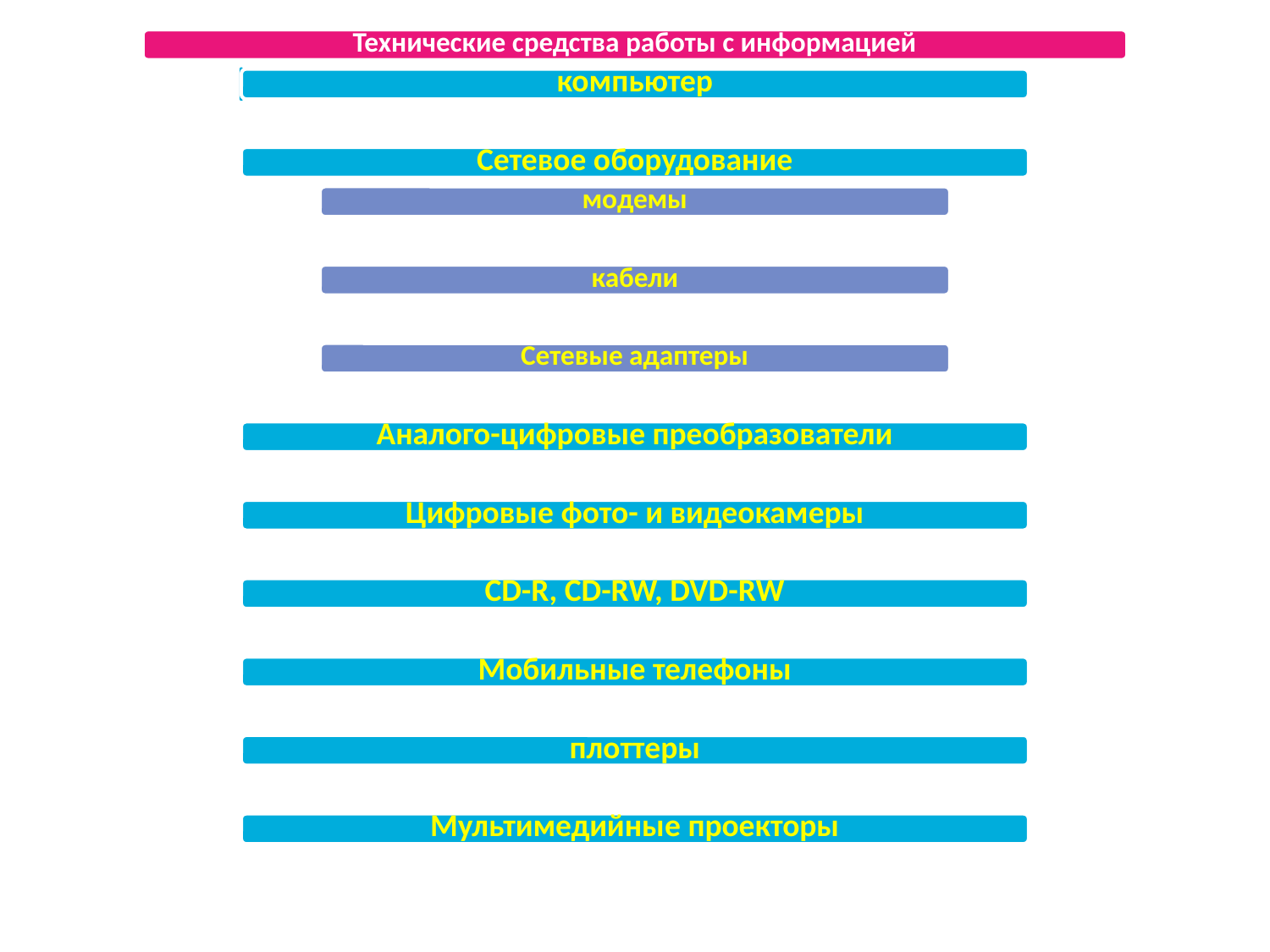

Технические средства работы с информацией
компьютер
Цифровые фото- и видеокамеры
CD-R, CD-RW, DVD-RW
Сетевое оборудование
Аналого-цифровые преобразователи
модемы
кабели
Сетевые адаптеры
плоттеры
Мобильные телефоны
Мультимедийные проекторы
#